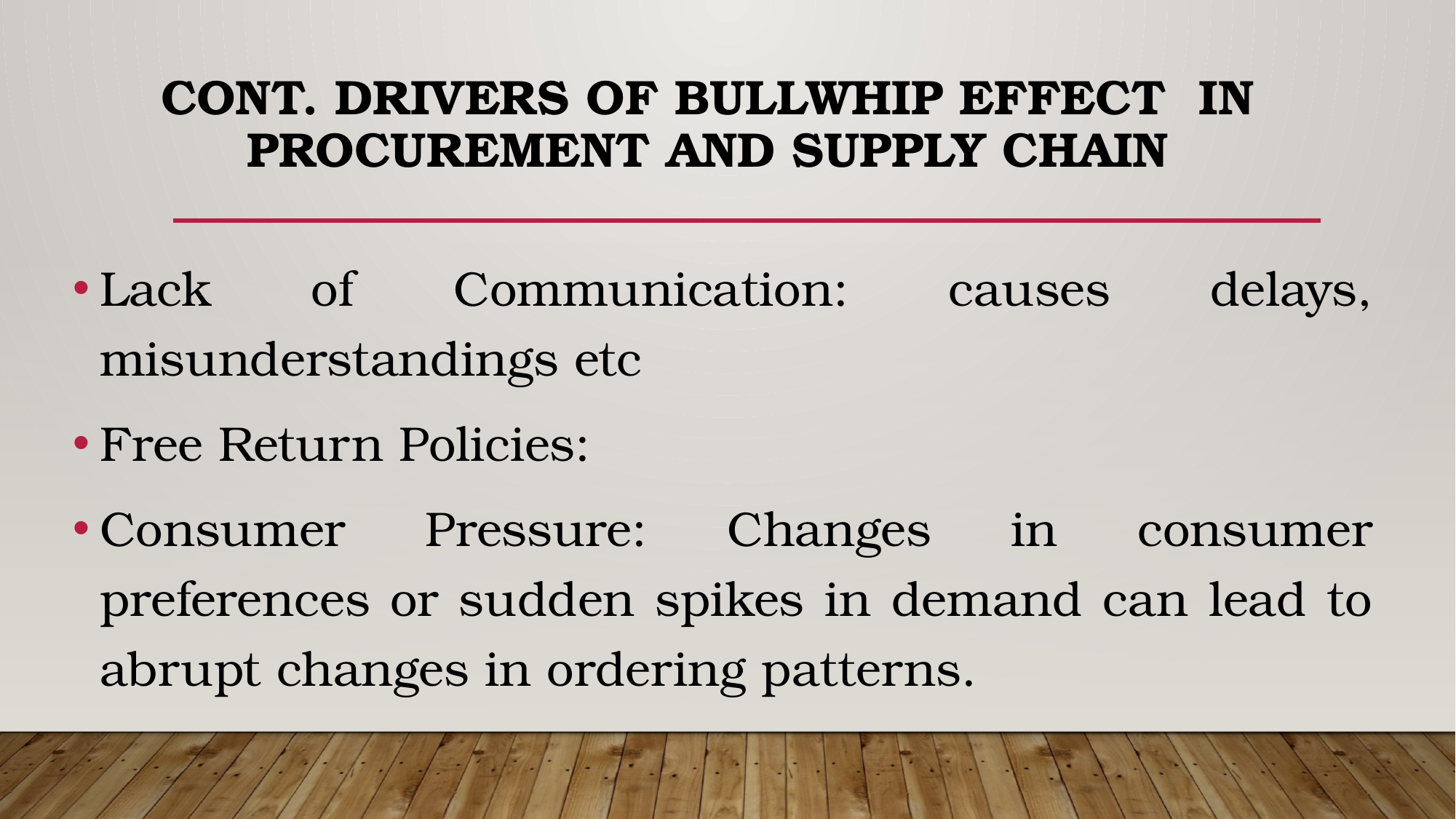

# CONT. Drivers of bullwhip effect  in procurement and supply chain
Lack of Communication: causes delays, misunderstandings etc
Free Return Policies:
Consumer Pressure: Changes in consumer preferences or sudden spikes in demand can lead to abrupt changes in ordering patterns.